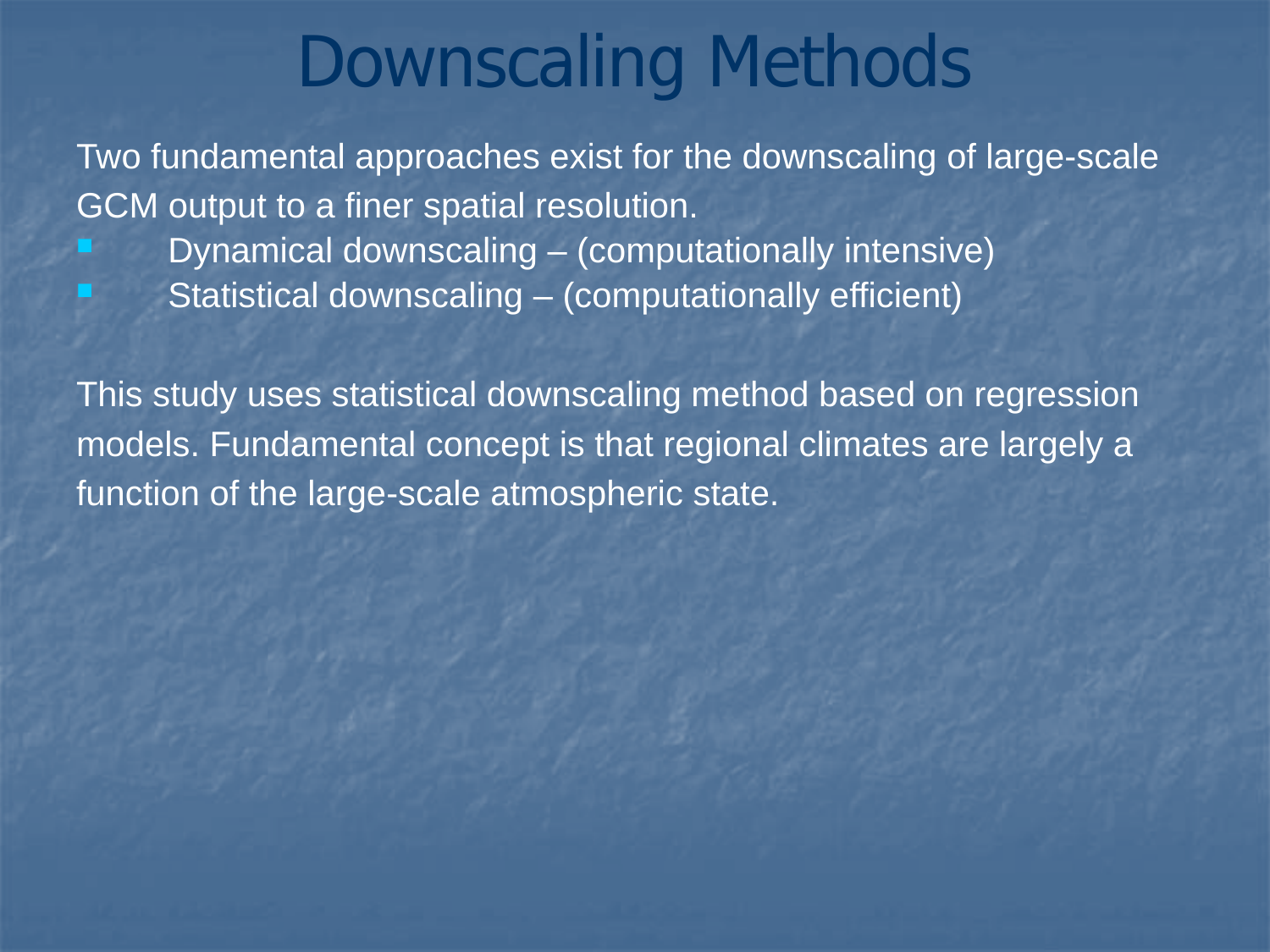

# Downscaling Methods
Two fundamental approaches exist for the downscaling of large-scale
GCM output to a finer spatial resolution.
Dynamical downscaling – (computationally intensive)
Statistical downscaling – (computationally efficient)

This study uses statistical downscaling method based on regression
models. Fundamental concept is that regional climates are largely a
function of the large-scale atmospheric state.